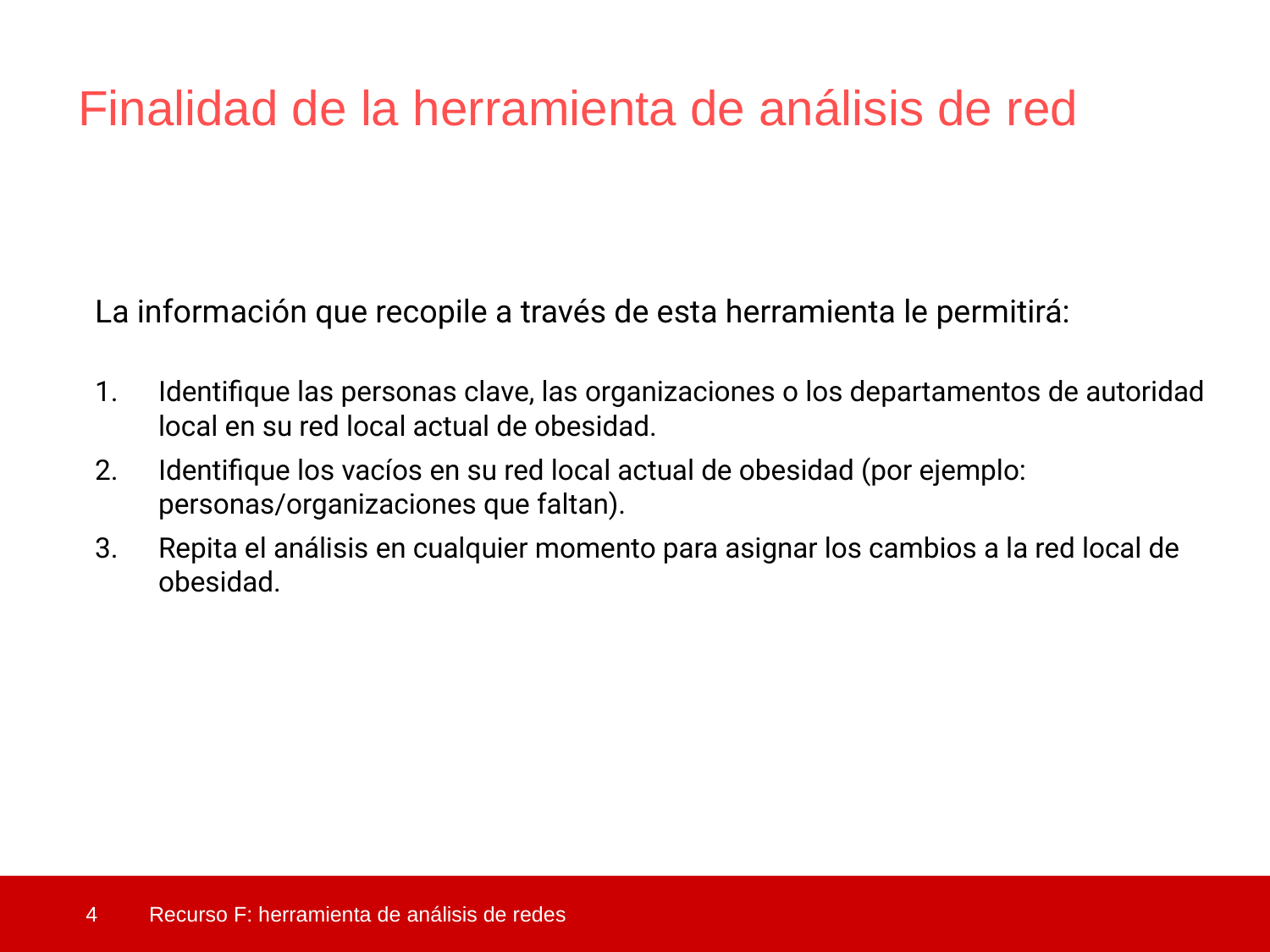

Finalidad de la herramienta de análisis de red
La información que recopile a través de esta herramienta le permitirá:

Identifique las personas clave, las organizaciones o los departamentos de autoridad local en su red local actual de obesidad.
Identifique los vacíos en su red local actual de obesidad (por ejemplo: personas/organizaciones que faltan).
Repita el análisis en cualquier momento para asignar los cambios a la red local de obesidad.
  4
Recurso F: herramienta de análisis de redes